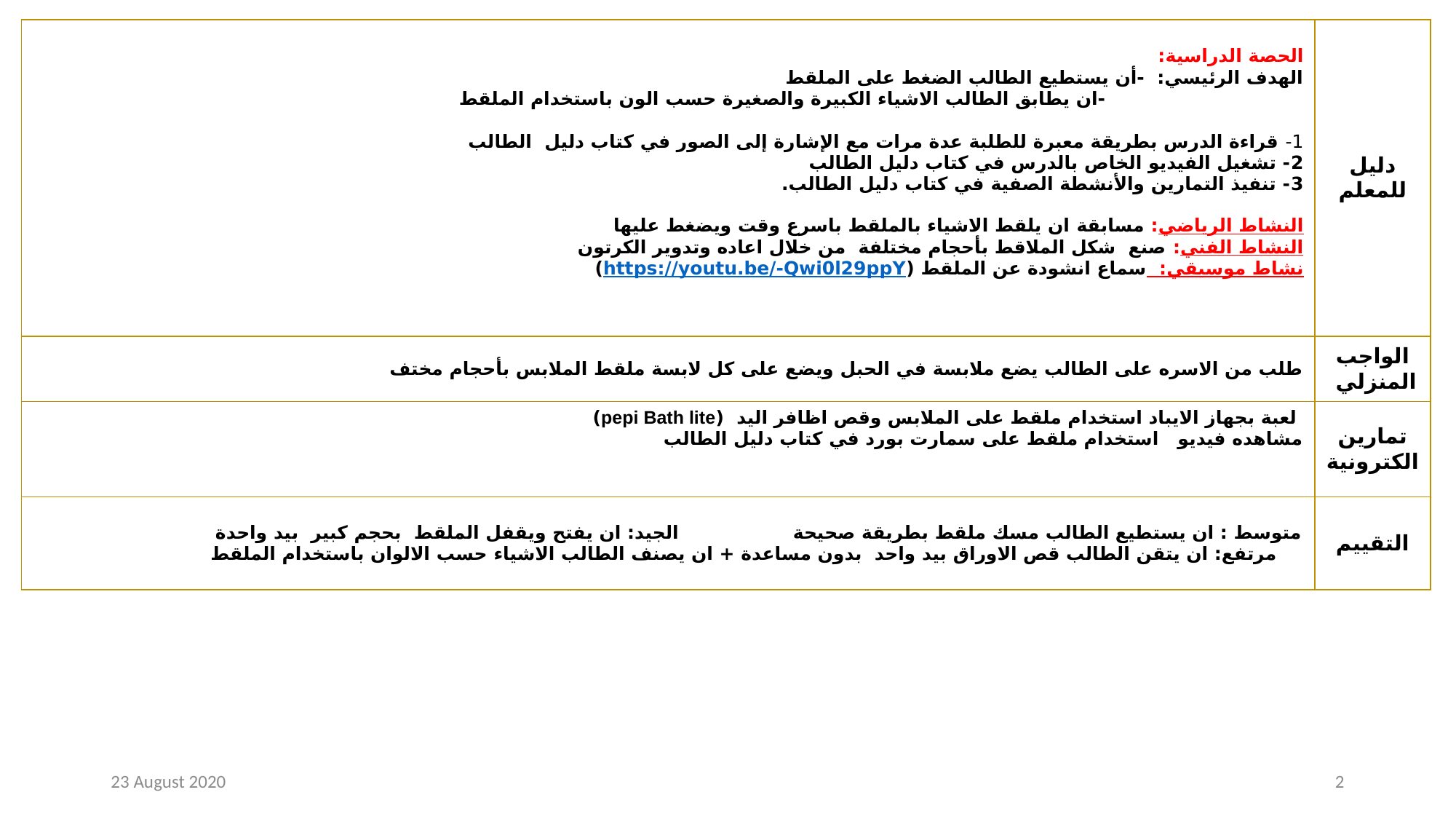

| الحصة الدراسية: الهدف الرئيسي: -أن يستطيع الطالب الضغط على الملقط -ان يطابق الطالب الاشياء الكبيرة والصغيرة حسب الون باستخدام الملقط 1- قراءة الدرس بطريقة معبرة للطلبة عدة مرات مع الإشارة إلى الصور في كتاب دليل الطالب 2- تشغيل الفيديو الخاص بالدرس في كتاب دليل الطالب 3- تنفيذ التمارين والأنشطة الصفية في كتاب دليل الطالب. النشاط الرياضي: مسابقة ان يلقط الاشياء بالملقط باسرع وقت ويضغط عليها النشاط الفني: صنع شكل الملاقط بأحجام مختلفة من خلال اعاده وتدوير الكرتون نشاط موسيقي: سماع انشودة عن الملقط (https://youtu.be/-Qwi0l29ppY) | دليل للمعلم |
| --- | --- |
| طلب من الاسره على الطالب يضع ملابسة في الحبل ويضع على كل لابسة ملقط الملابس بأحجام مختف | الواجب المنزلي |
| لعبة بجهاز الايباد استخدام ملقط على الملابس وقص اظافر اليد (pepi Bath lite) مشاهده فيديو استخدام ملقط على سمارت بورد في كتاب دليل الطالب | تمارين الكترونية |
| متوسط : ان يستطيع الطالب مسك ملقط بطريقة صحيحة الجيد: ان يفتح ويقفل الملقط بحجم كبير بيد واحدة مرتفع: ان يتقن الطالب قص الاوراق بيد واحد بدون مساعدة + ان يصنف الطالب الاشياء حسب الالوان باستخدام الملقط | التقييم |
23 August 2020
2